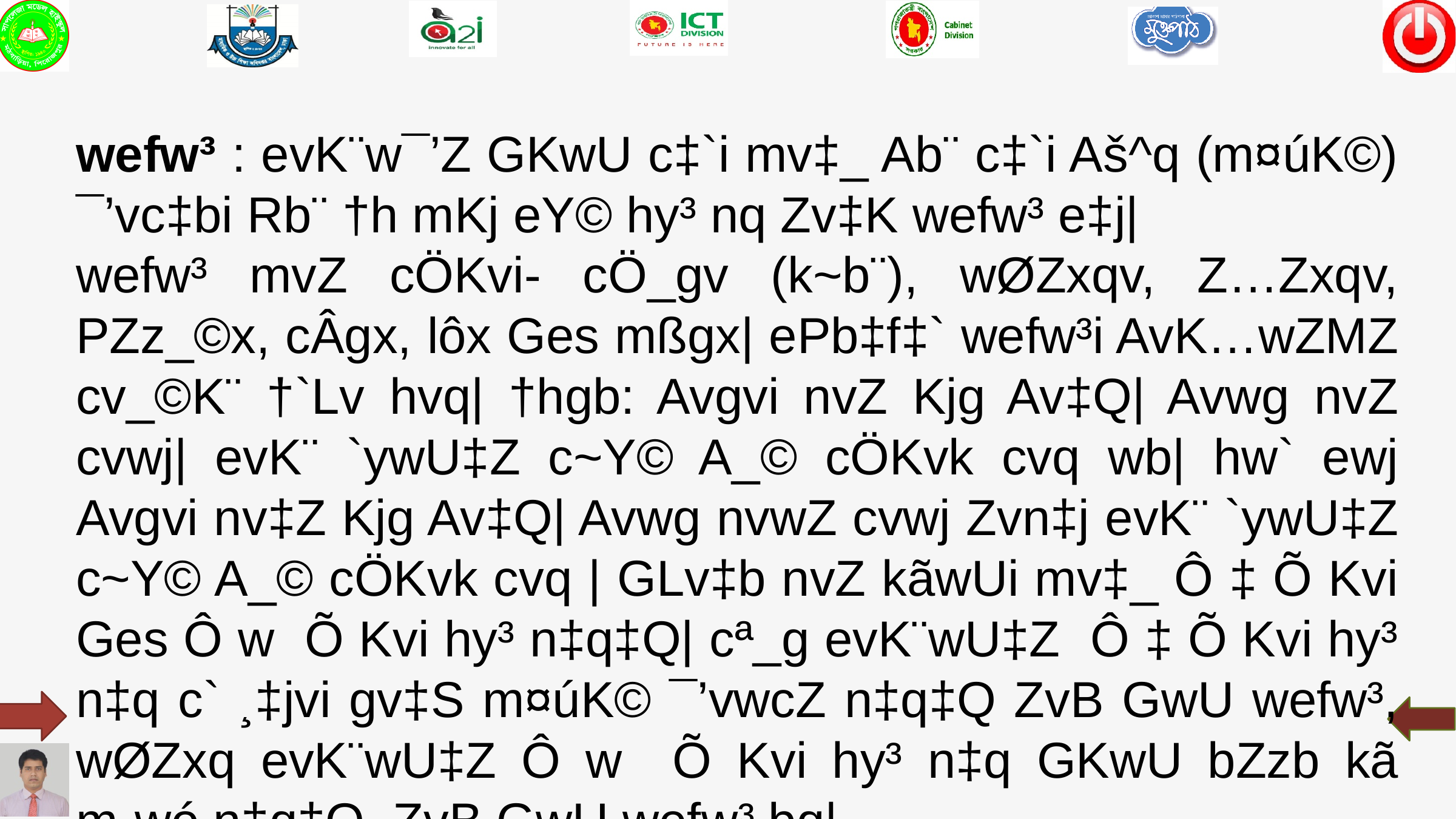

wefw³ : evK¨w¯’Z GKwU c‡`i mv‡_ Ab¨ c‡`i Aš^q (m¤úK©) ¯’vc‡bi Rb¨ †h mKj eY© hy³ nq Zv‡K wefw³ e‡j|
wefw³ mvZ cÖKvi- cÖ_gv (k~b¨), wØZxqv, Z…Zxqv, PZz_©x, cÂgx, lôx Ges mßgx| ePb‡f‡` wefw³i AvK…wZMZ cv_©K¨ †`Lv hvq| †hgb: Avgvi nvZ Kjg Av‡Q| Avwg nvZ cvwj| evK¨ `ywU‡Z c~Y© A_© cÖKvk cvq wb| hw` ewj Avgvi nv‡Z Kjg Av‡Q| Avwg nvwZ cvwj Zvn‡j evK¨ `ywU‡Z c~Y© A_© cÖKvk cvq | GLv‡b nvZ kãwUi mv‡_ Ô ‡ Õ Kvi Ges Ô w  Õ Kvi hy³ n‡q‡Q| cª_g evK¨wU‡Z  Ô ‡ Õ Kvi hy³ n‡q c` ¸‡jvi gv‡S m¤úK© ¯’vwcZ n‡q‡Q ZvB GwU wefw³, wØZxq evK¨wU‡Z Ô w  Õ Kvi hy³ n‡q GKwU bZzb kã m„wó n‡q‡Q, ZvB GwU wefw³ bq|